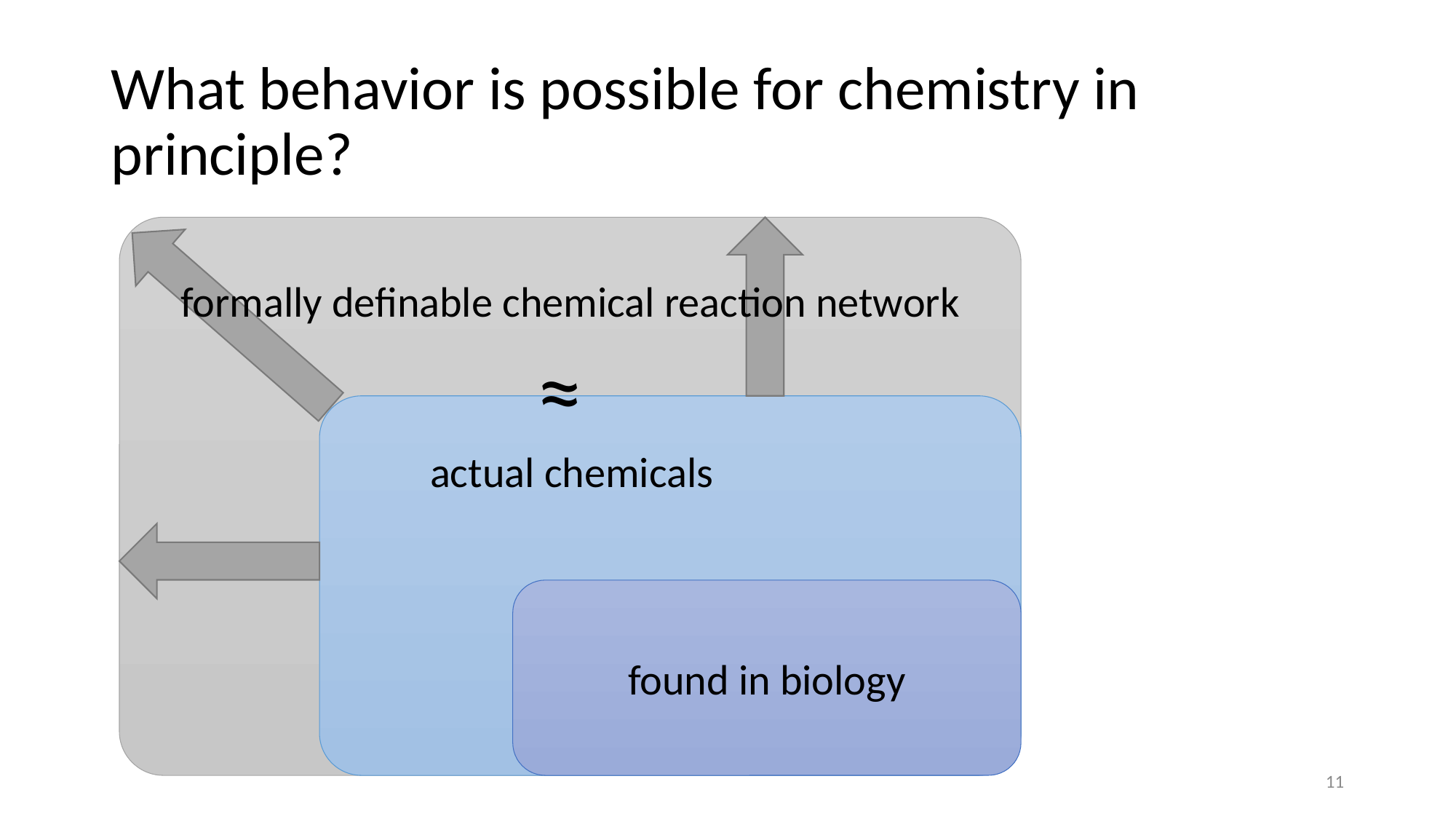

# What behavior is possible for chemistry in principle?

formally definable chemical reaction network
≈

actual chemicals

found in biology
11